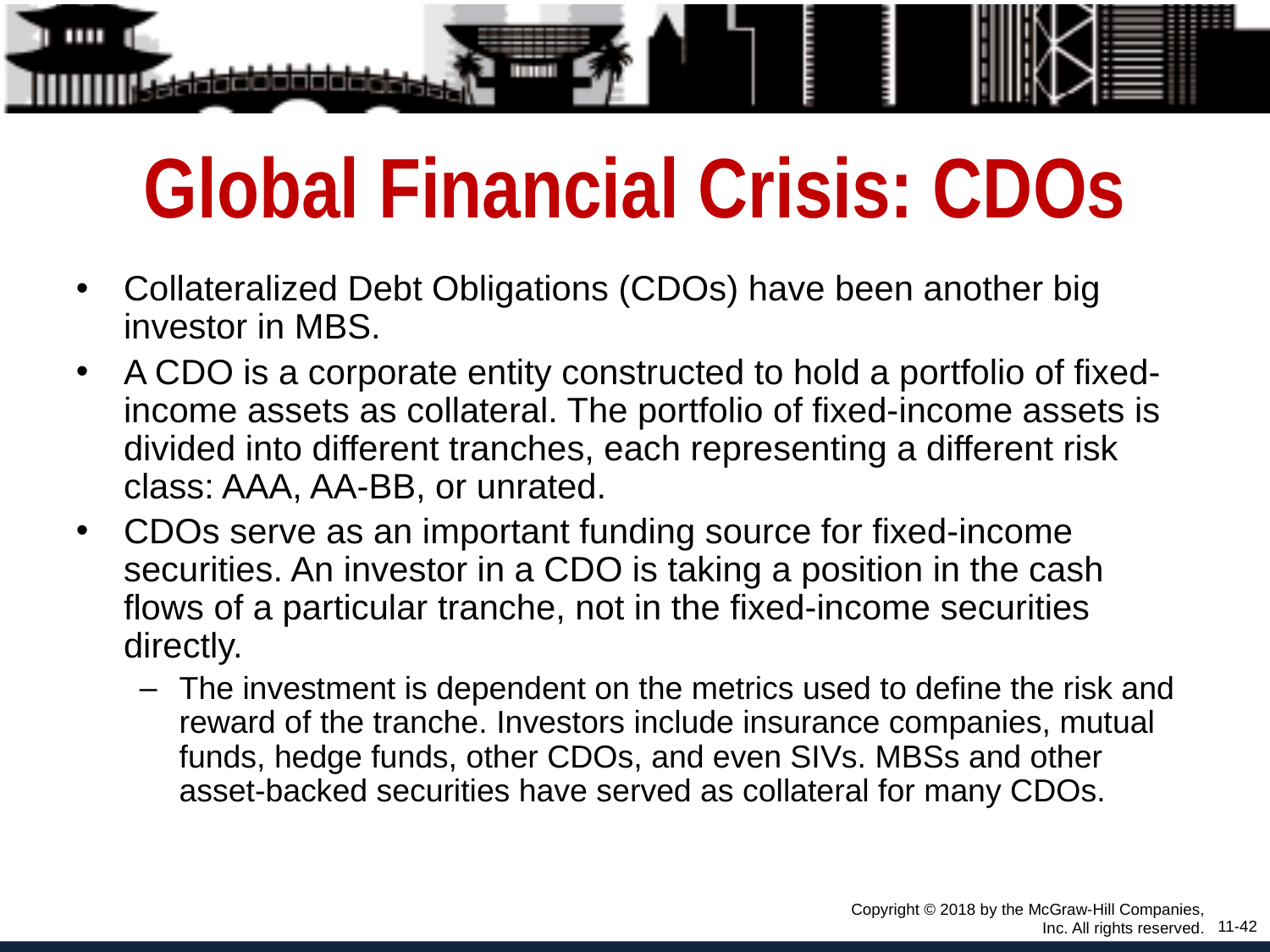

# Global Financial Crisis: CDOs
Collateralized Debt Obligations (CDOs) have been another big investor in MBS.
A CDO is a corporate entity constructed to hold a portfolio of fixed-income assets as collateral. The portfolio of fixed-income assets is divided into different tranches, each representing a different risk class: AAA, AA-BB, or unrated.
CDOs serve as an important funding source for fixed-income securities. An investor in a CDO is taking a position in the cash flows of a particular tranche, not in the fixed-income securities directly.
The investment is dependent on the metrics used to define the risk and reward of the tranche. Investors include insurance companies, mutual funds, hedge funds, other CDOs, and even SIVs. MBSs and other asset-backed securities have served as collateral for many CDOs.

Copyright © 2018 by the McGraw-Hill Companies, Inc. All rights reserved.

11-42